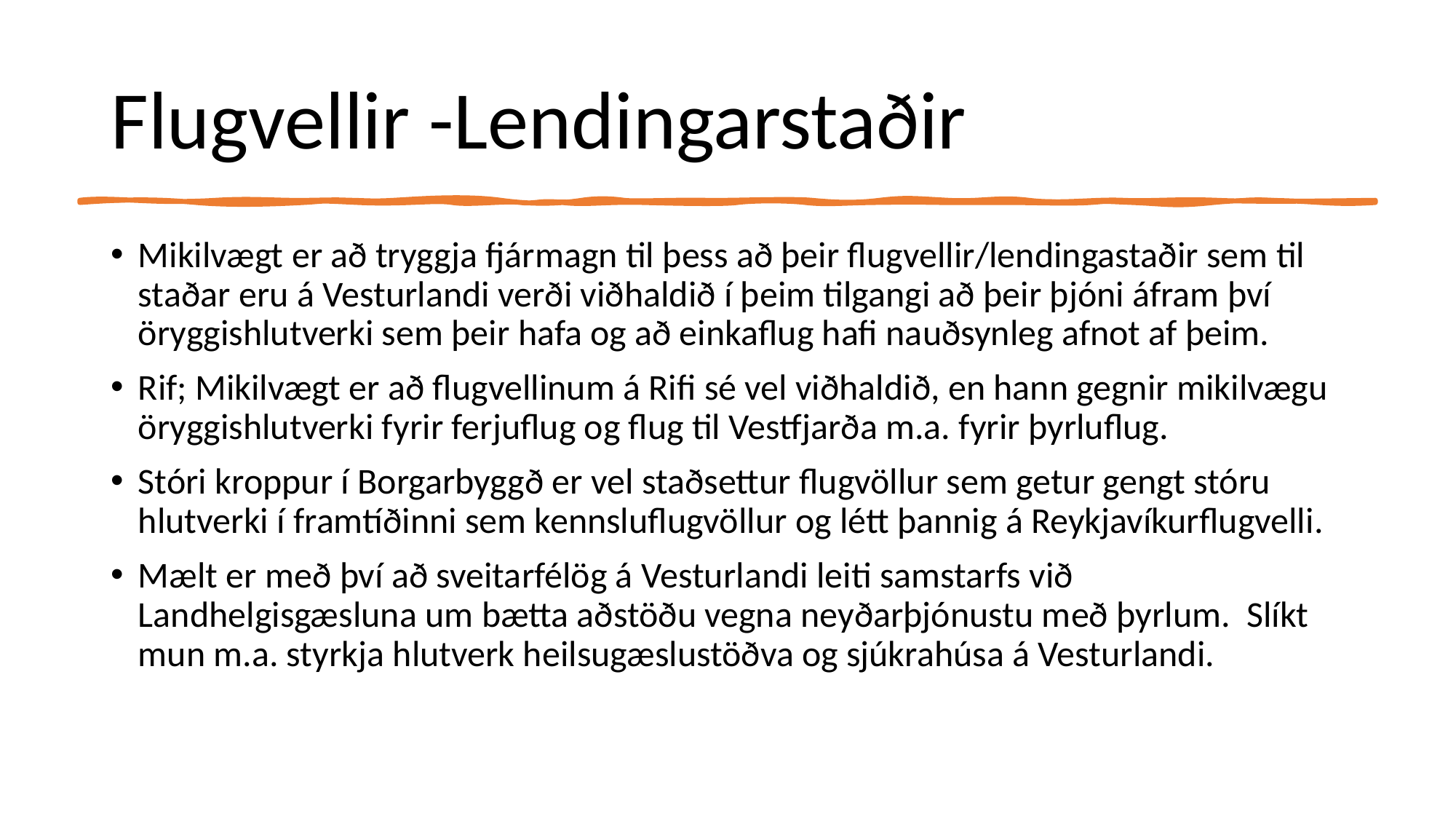

# Flugvellir -Lendingarstaðir

Mikilvægt er að tryggja fjármagn til þess að þeir flugvellir/lendingastaðir sem til staðar eru á Vesturlandi verði viðhaldið í þeim tilgangi að þeir þjóni áfram því öryggishlutverki sem þeir hafa og að einkaflug hafi nauðsynleg afnot af þeim.
Rif; Mikilvægt er að flugvellinum á Rifi sé vel viðhaldið, en hann gegnir mikilvægu öryggishlutverki fyrir ferjuflug og flug til Vestfjarða m.a. fyrir þyrluflug.
Stóri kroppur í Borgarbyggð er vel staðsettur flugvöllur sem getur gengt stóru hlutverki í framtíðinni sem kennsluflugvöllur og létt þannig á Reykjavíkurflugvelli.
Mælt er með því að sveitarfélög á Vesturlandi leiti samstarfs við Landhelgisgæsluna um bætta aðstöðu vegna neyðarþjónustu með þyrlum.  Slíkt mun m.a. styrkja hlutverk heilsugæslustöðva og sjúkrahúsa á Vesturlandi.